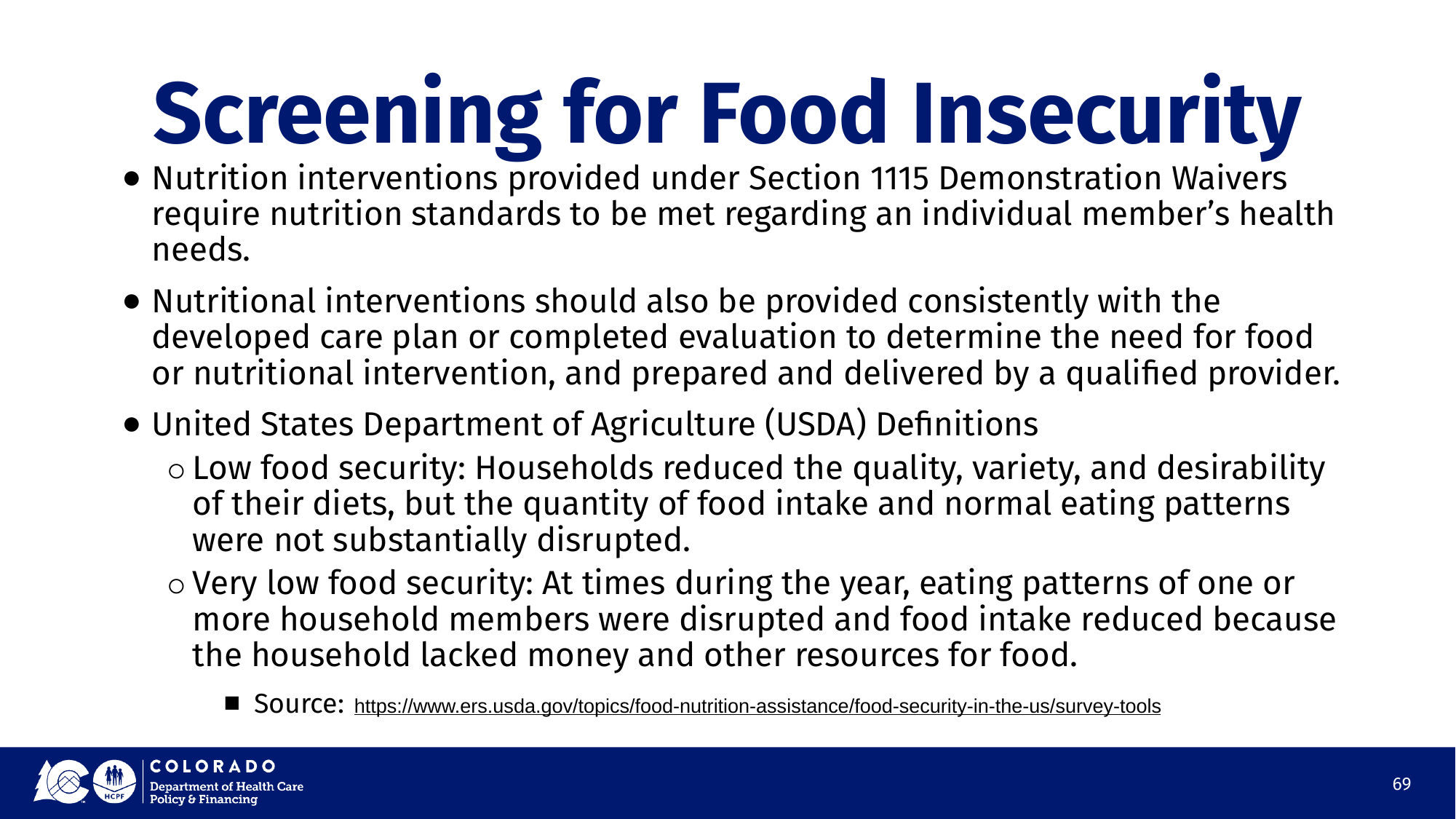

# Screening for Food Insecurity
Nutrition interventions provided under Section 1115 Demonstration Waivers require nutrition standards to be met regarding an individual member’s health needs.
Nutritional interventions should also be provided consistently with the developed care plan or completed evaluation to determine the need for food or nutritional intervention, and prepared and delivered by a qualified provider.
United States Department of Agriculture (USDA) Definitions
Low food security: Households reduced the quality, variety, and desirability of their diets, but the quantity of food intake and normal eating patterns were not substantially disrupted.
Very low food security: At times during the year, eating patterns of one or more household members were disrupted and food intake reduced because the household lacked money and other resources for food.
Source: https://www.ers.usda.gov/topics/food-nutrition-assistance/food-security-in-the-us/survey-tools
69